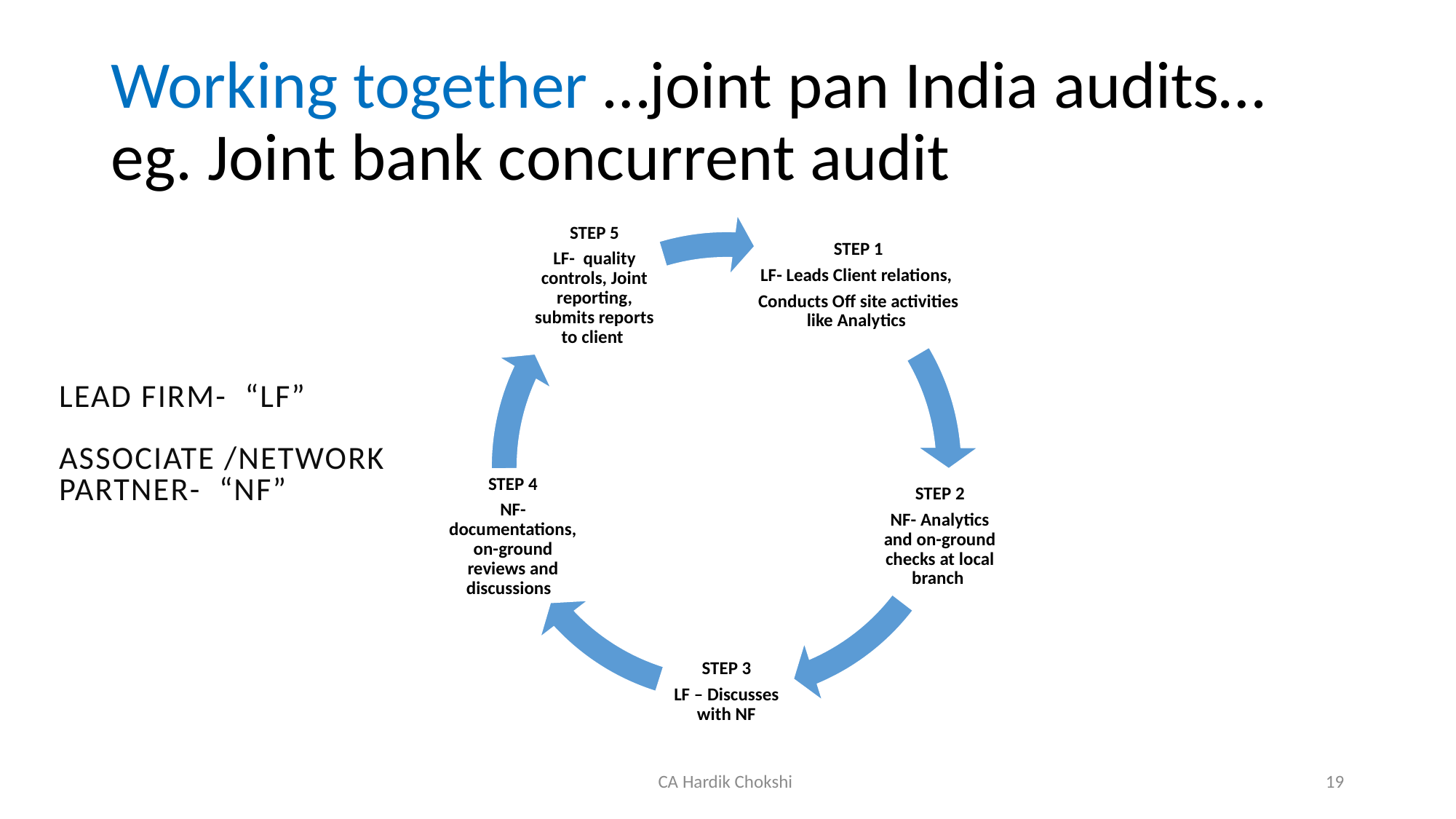

# Working together …joint pan India audits… eg. Joint bank concurrent audit
STEP 1
LF- Leads Client relations,
Conducts Off site activities like Analytics
STEP 2
NF- Analytics and on-ground checks at local branch
STEP 3
LF – Discusses with NF
STEP 4
NF- documentations, on-ground reviews and discussions
STEP 5
LF-  quality controls, Joint reporting, submits reports to client
lead firm-  “LF”

Associate /Network partner-  “NF”
CA Hardik Chokshi
19